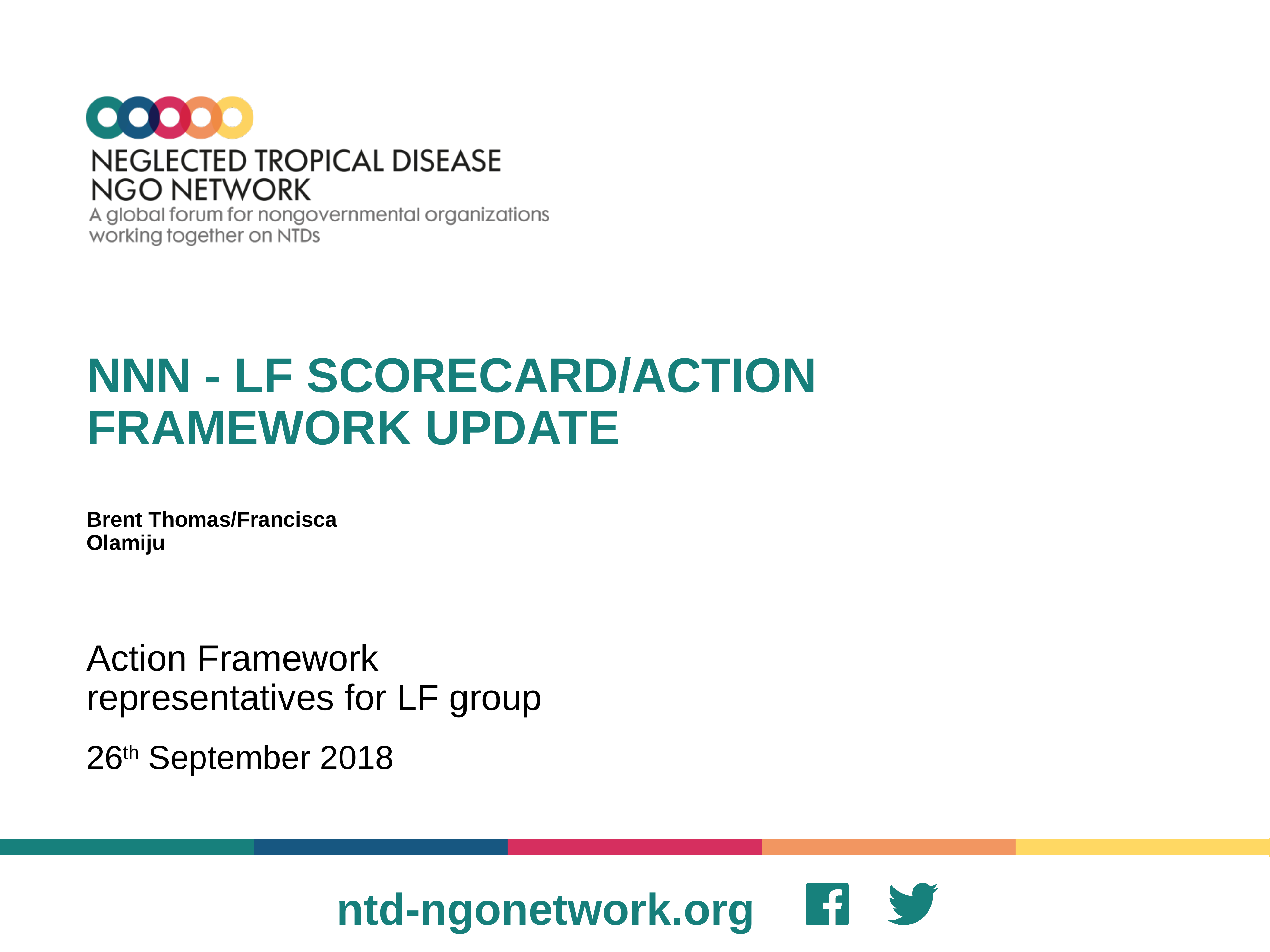

# NNN - LF SCORECARD/ACTION FRAMEWORK UPDATE
Brent Thomas/Francisca Olamiju
Action Framework representatives for LF group
26th September 2018